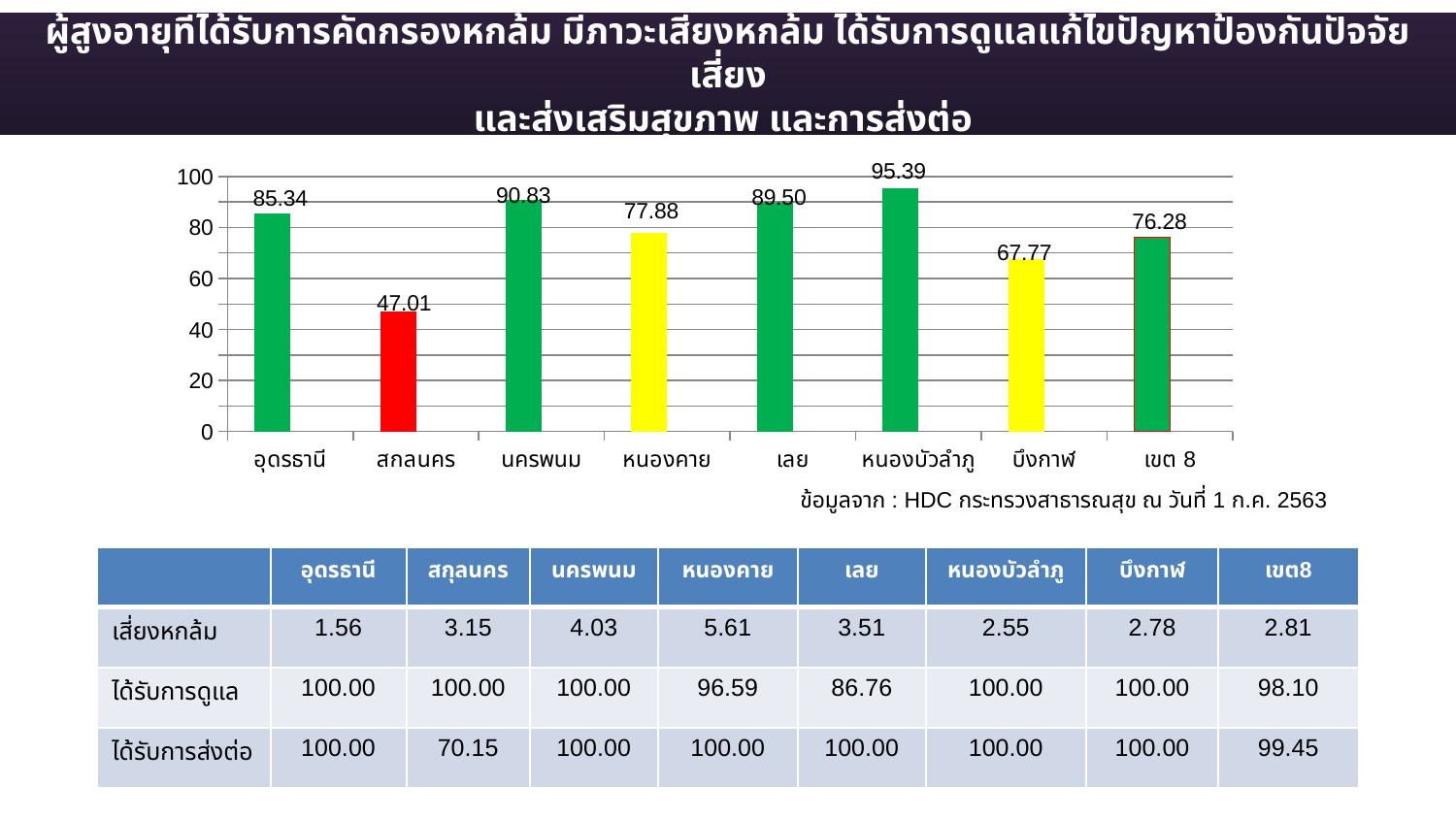

ผู้สูงอายุที่ได้รับการคัดกรองหกล้ม มีภาวะเสี่ยงหกล้ม ได้รับการดูแลแก้ไขปัญหาป้องกันปัจจัยเสี่ยง
และส่งเสริมสุขภาพ และการส่งต่อ

[unsupported chart]

ข้อมูลจาก : HDC กระทรวงสาธารณสุข ณ วันที่ 1 ก.ค. 2563
|  | อุดรธานี | สกุลนคร | นครพนม | หนองคาย | เลย | หนองบัวลำภู | บึงกาฬ | เขต8 |
| --- | --- | --- | --- | --- | --- | --- | --- | --- |
| เสี่ยงหกล้ม | 1.56 | 3.15 | 4.03 | 5.61 | 3.51 | 2.55 | 2.78 | 2.81 |
| ได้รับการดูแล | 100.00 | 100.00 | 100.00 | 96.59 | 86.76 | 100.00 | 100.00 | 98.10 |
| ได้รับการส่งต่อ | 100.00 | 70.15 | 100.00 | 100.00 | 100.00 | 100.00 | 100.00 | 99.45 |